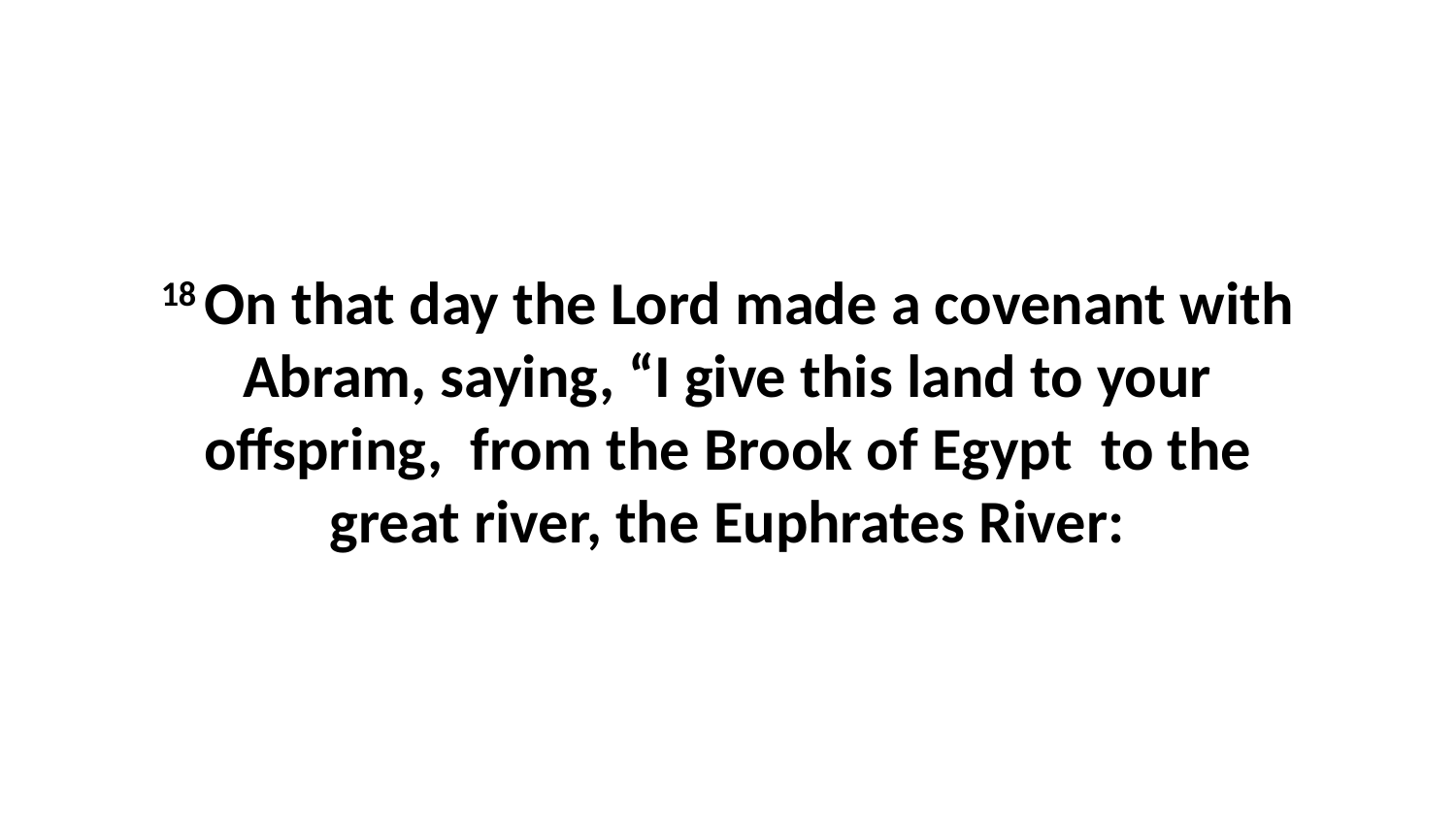

18 On that day the Lord made a covenant with Abram, saying, “I give this land to your offspring,  from the Brook of Egypt  to the great river, the Euphrates River: